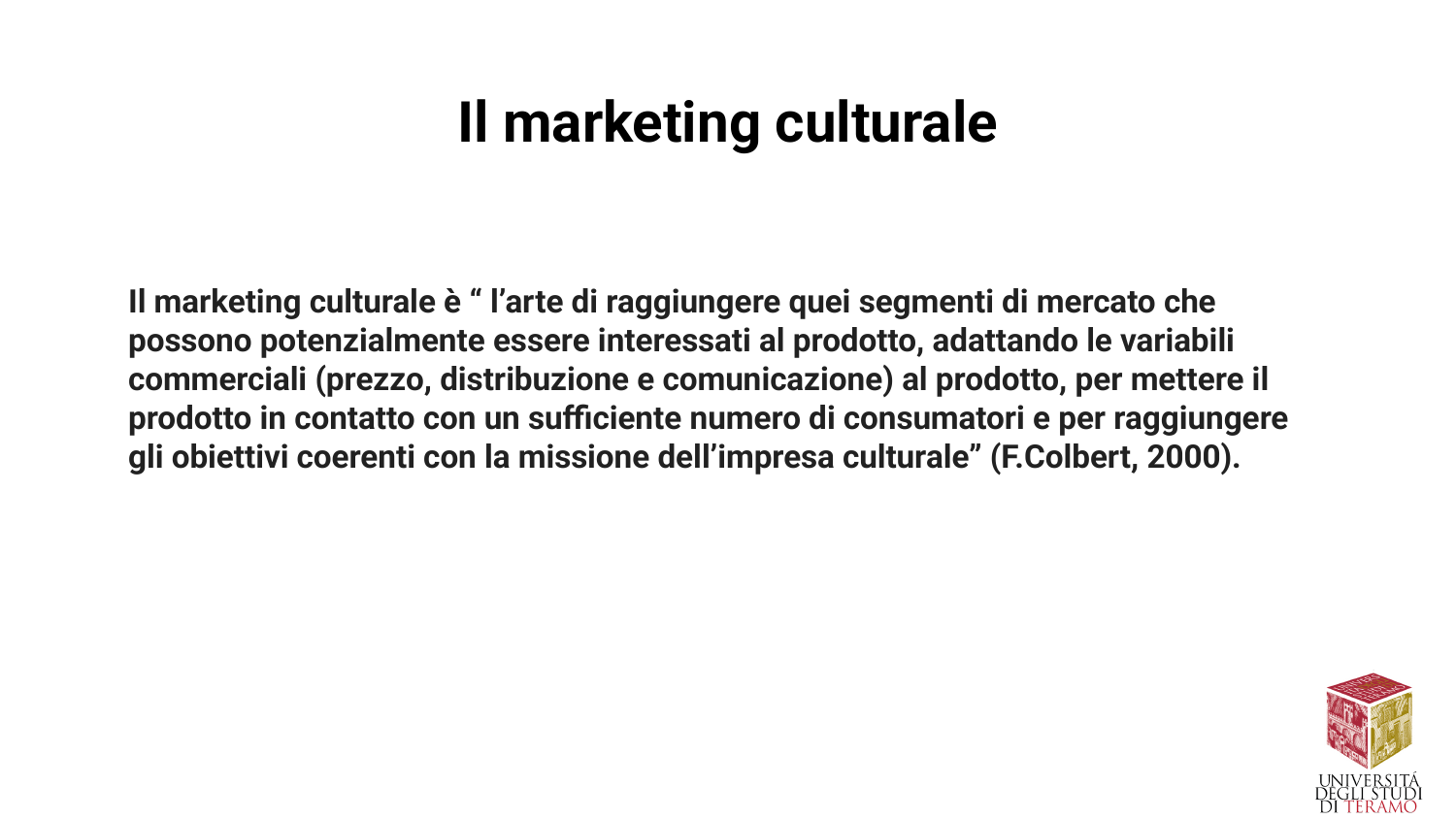

# Il marketing culturale

Il marketing culturale è “ lʼarte di raggiungere quei segmenti di mercato che possono potenzialmente essere interessati al prodotto, adattando le variabili commerciali (prezzo, distribuzione e comunicazione) al prodotto, per mettere il prodotto in contatto con un sufficiente numero di consumatori e per raggiungere gli obiettivi coerenti con la missione dellʼimpresa culturale” (F.Colbert, 2000).